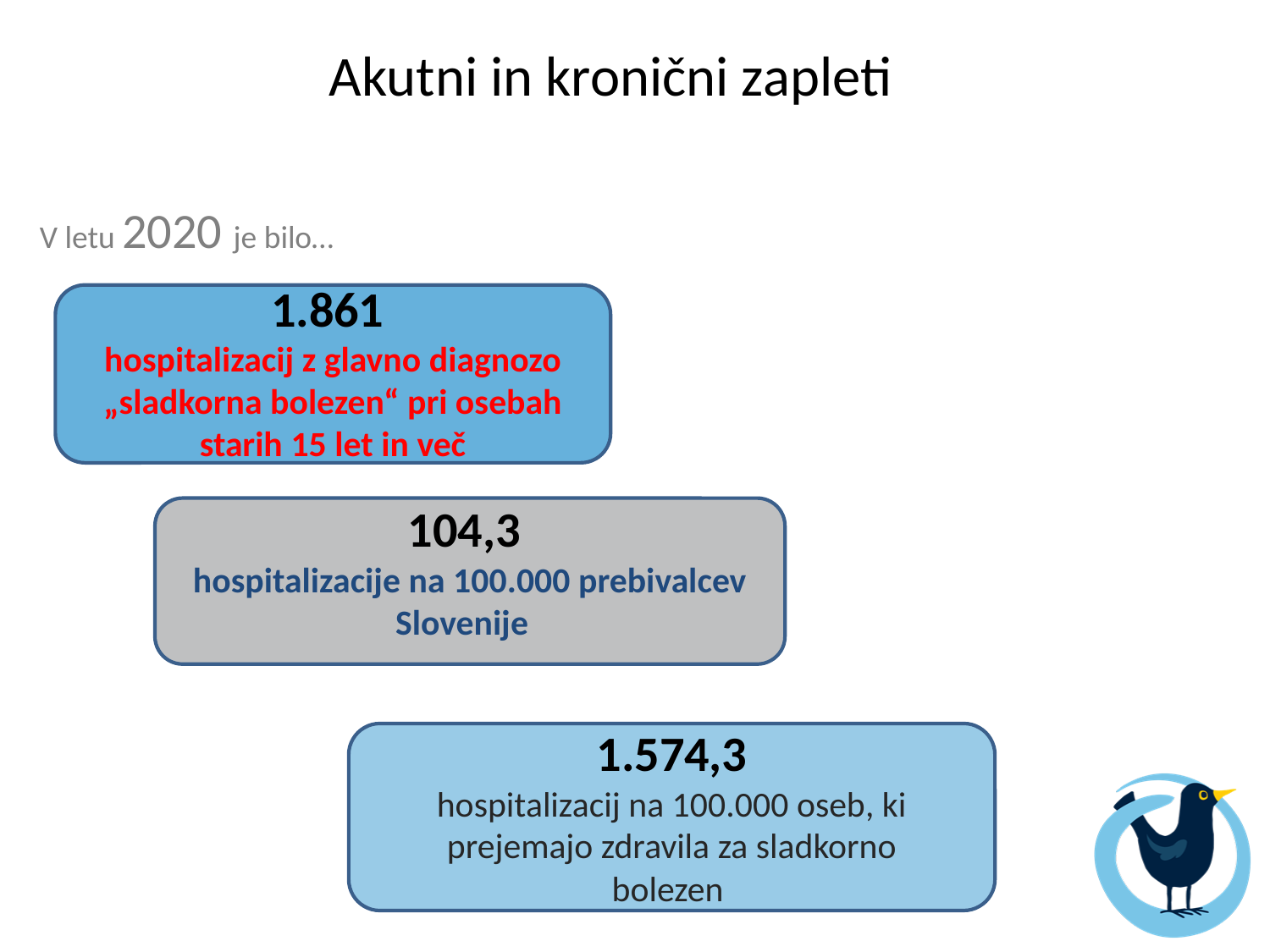

Akutni in kronični zapleti
V letu 2020 je bilo…
1.861
hospitalizacij z glavno diagnozo „sladkorna bolezen“ pri osebah starih 15 let in več

104,3
hospitalizacije na 100.000 prebivalcev Slovenije

1.574,3
hospitalizacij na 100.000 oseb, ki prejemajo zdravila za sladkorno bolezen